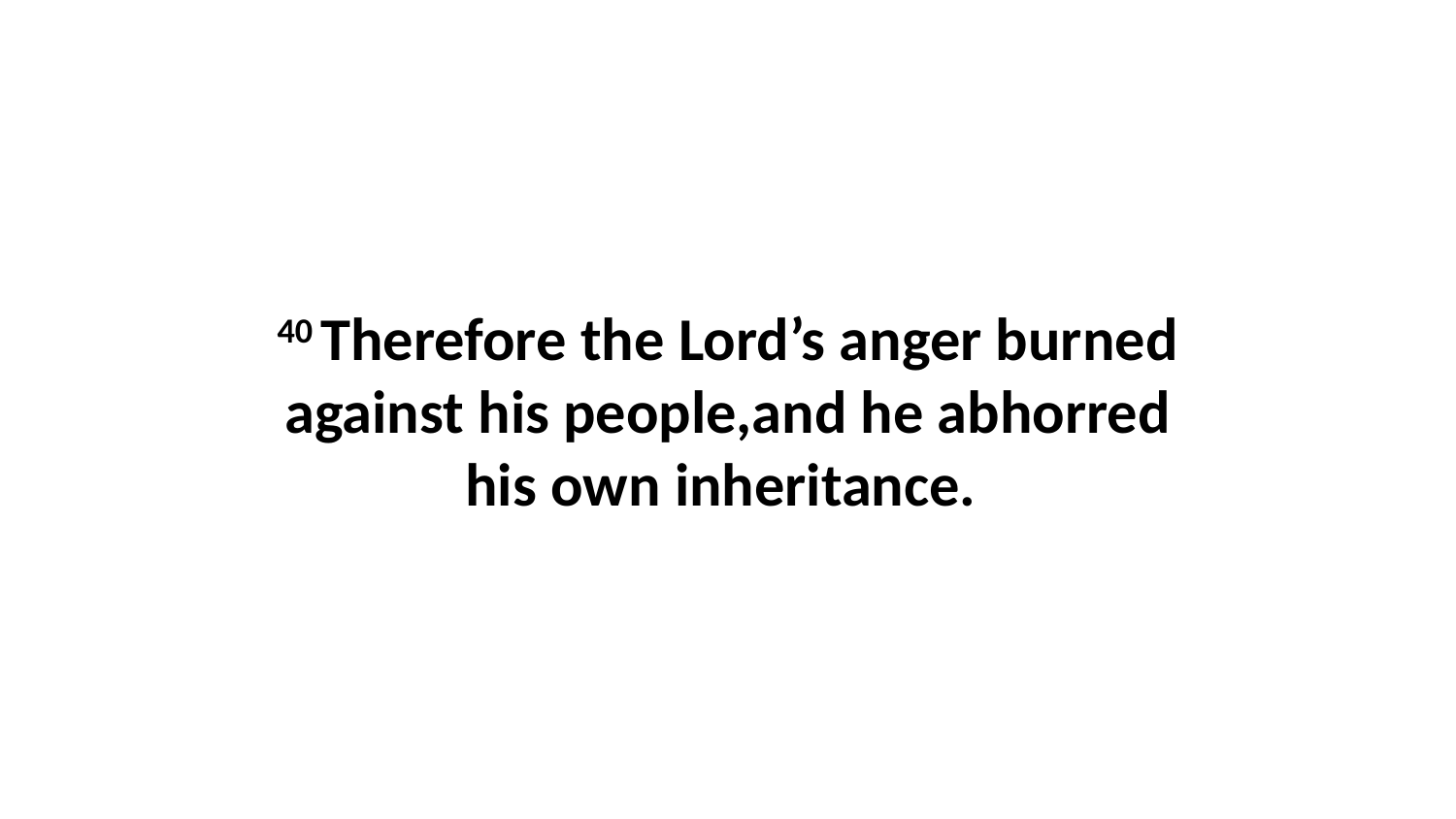

40 Therefore the Lord’s anger burned against his people,and he abhorred his own inheritance.